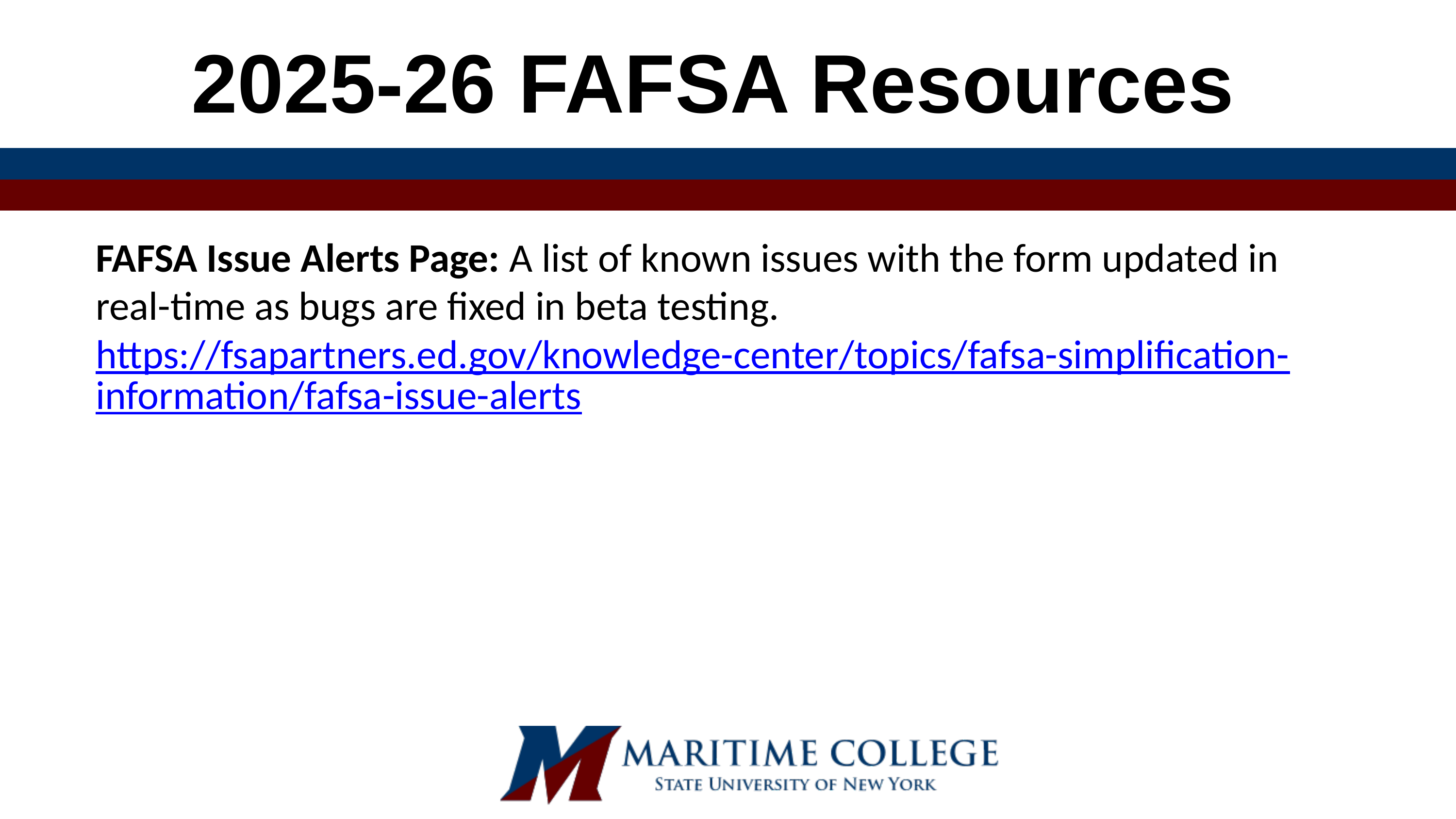

2025-26 FAFSA Resources

FAFSA Issue Alerts Page: A list of known issues with the form updated in real-time as bugs are fixed in beta testing. https://fsapartners.ed.gov/knowledge-center/topics/fafsa-simplification-information/fafsa-issue-alerts